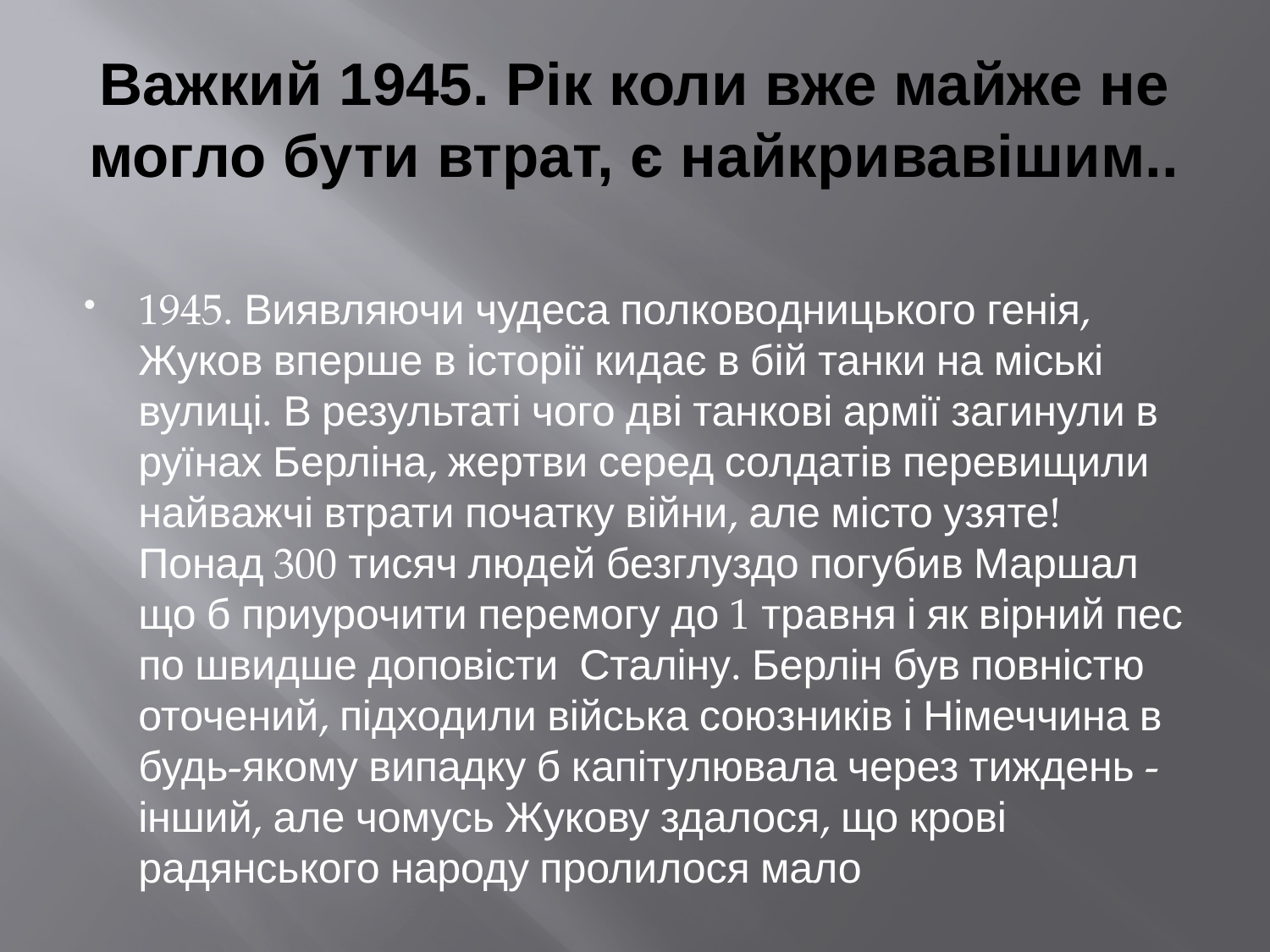

# Важкий 1945. Рік коли вже майже не могло бути втрат, є найкривавішим..
1945. Виявляючи чудеса полководницького генія, Жуков вперше в історії кидає в бій танки на міські вулиці. В результаті чого дві танкові армії загинули в руїнах Берліна, жертви серед солдатів перевищили найважчі втрати початку війни, але місто узяте! Понад 300 тисяч людей безглуздо погубив Маршал що б приурочити перемогу до 1 травня і як вірний пес по швидше доповісти  Сталіну. Берлін був повністю оточений, підходили війська союзників і Німеччина в будь-якому випадку б капітулювала через тиждень - інший, але чомусь Жукову здалося, що крові радянського народу пролилося мало